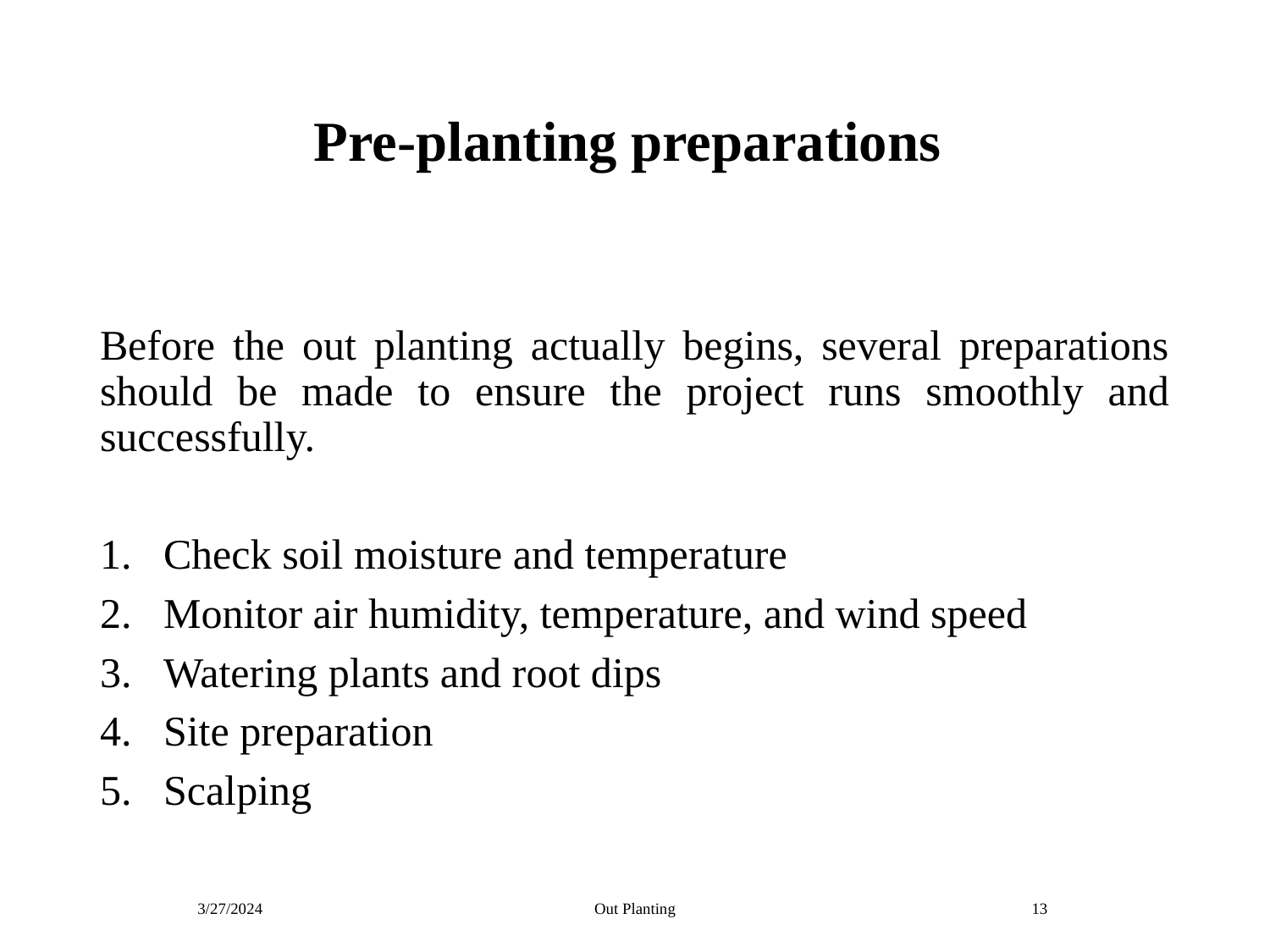

# Pre-planting preparations

Before the out planting actually begins, several preparations should be made to ensure the project runs smoothly and successfully.

Check soil moisture and temperature
Monitor air humidity, temperature, and wind speed
Watering plants and root dips
Site preparation
Scalping

3/27/2024
Out Planting
13